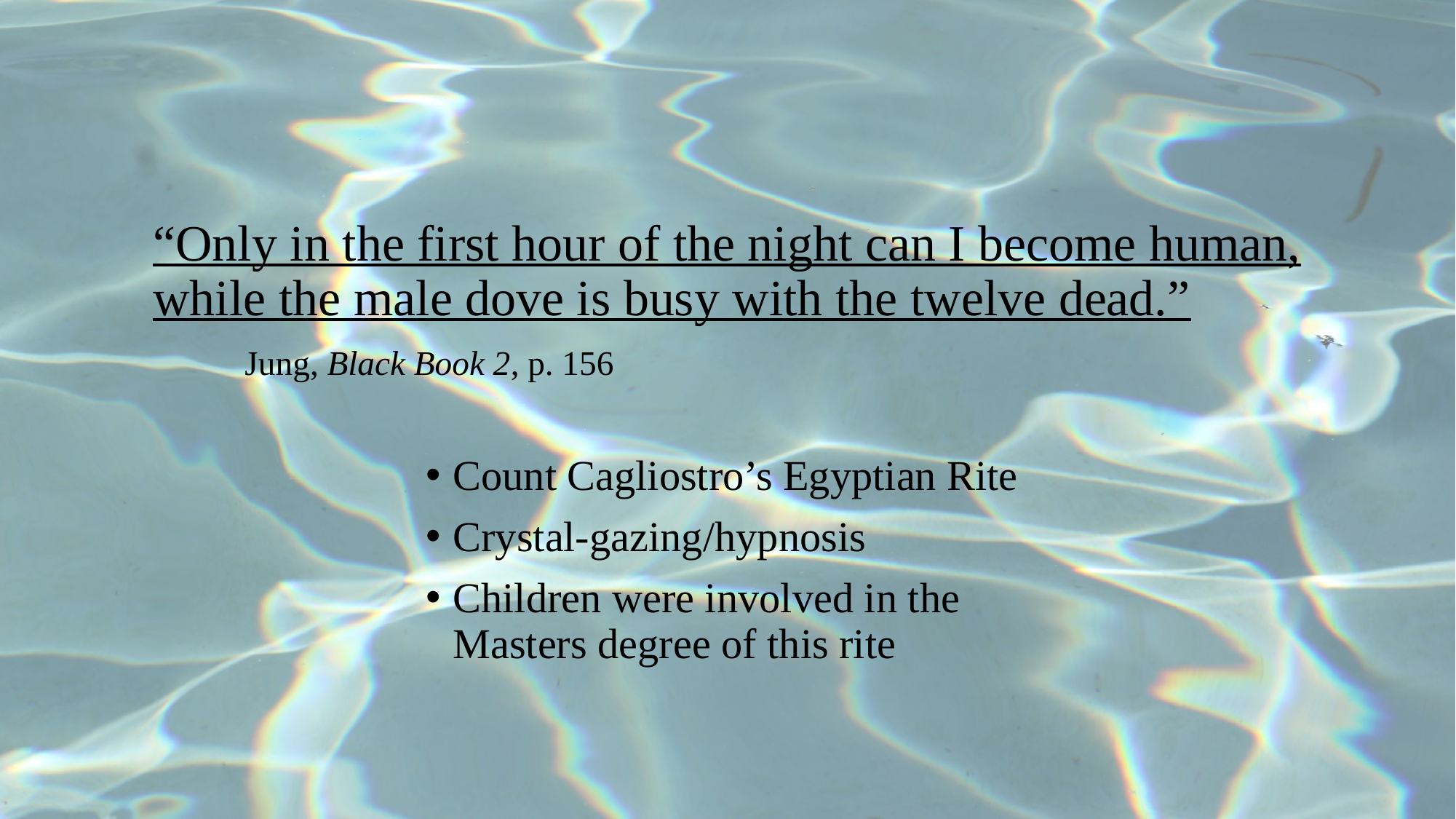

# “Only in the first hour of the night can I become human, while the male dove is busy with the twelve dead.” Jung, Black Book 2, p. 156
Count Cagliostro’s Egyptian Rite
Crystal-gazing/hypnosis
Children were involved in the Masters degree of this rite